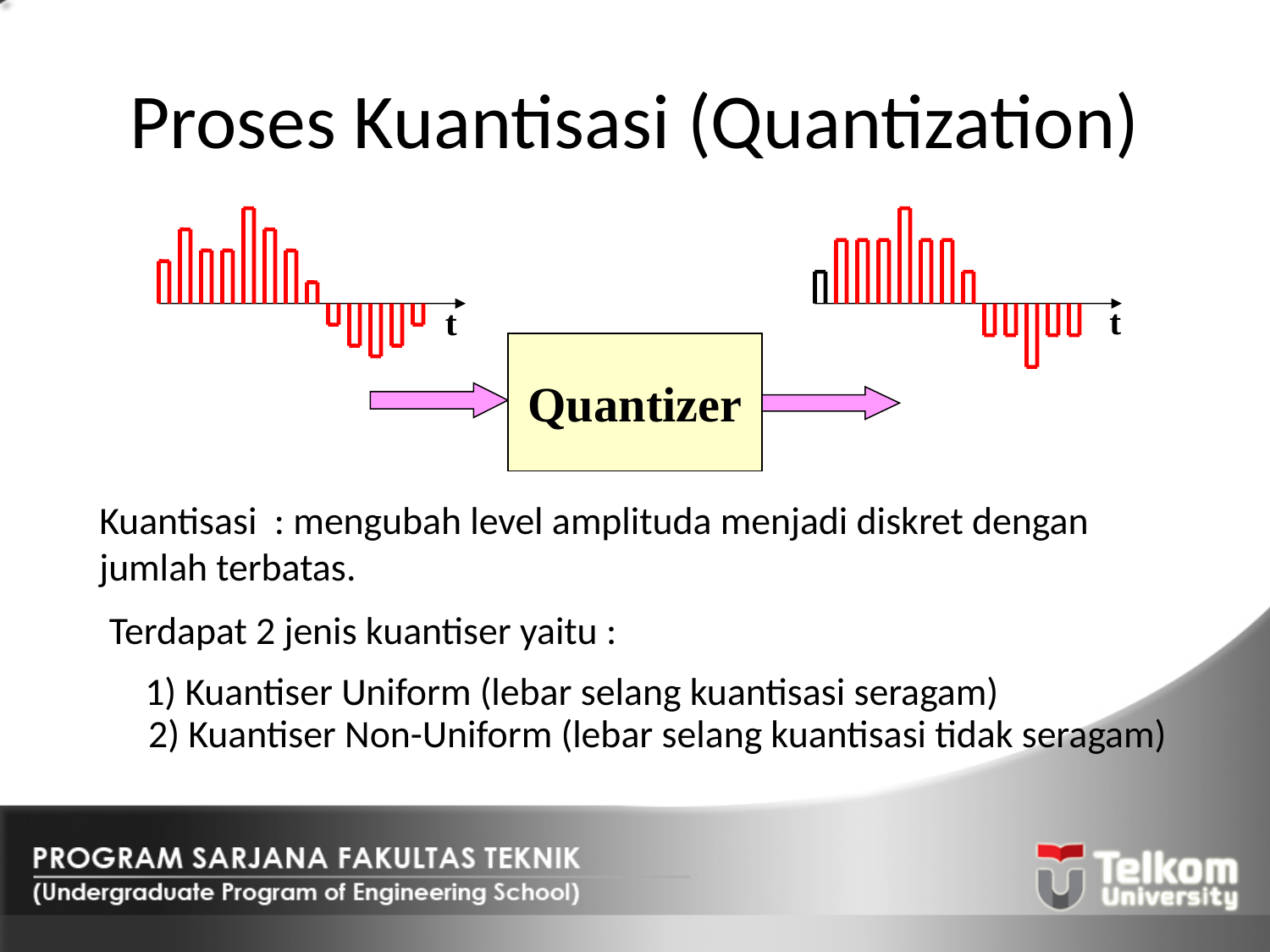

# Proses Kuantisasi (Quantization)

t
t

Quantizer

Kuantisasi  : mengubah level amplituda menjadi diskret dengan jumlah terbatas.
Terdapat 2 jenis kuantiser yaitu :

1) Kuantiser Uniform (lebar selang kuantisasi seragam)
2) Kuantiser Non-Uniform (lebar selang kuantisasi tidak seragam)